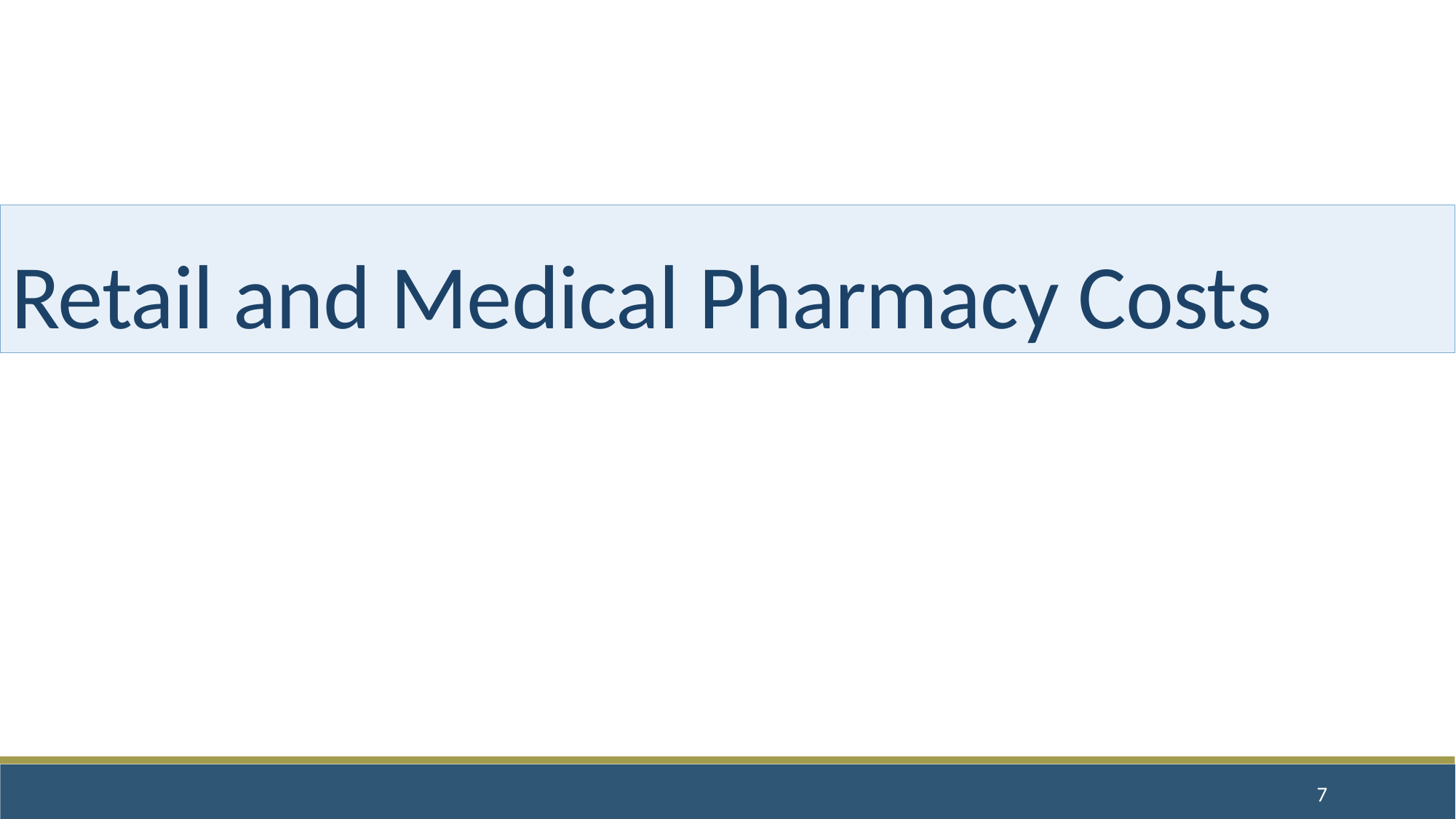

# Retail and Medical Pharmacy Costs
7